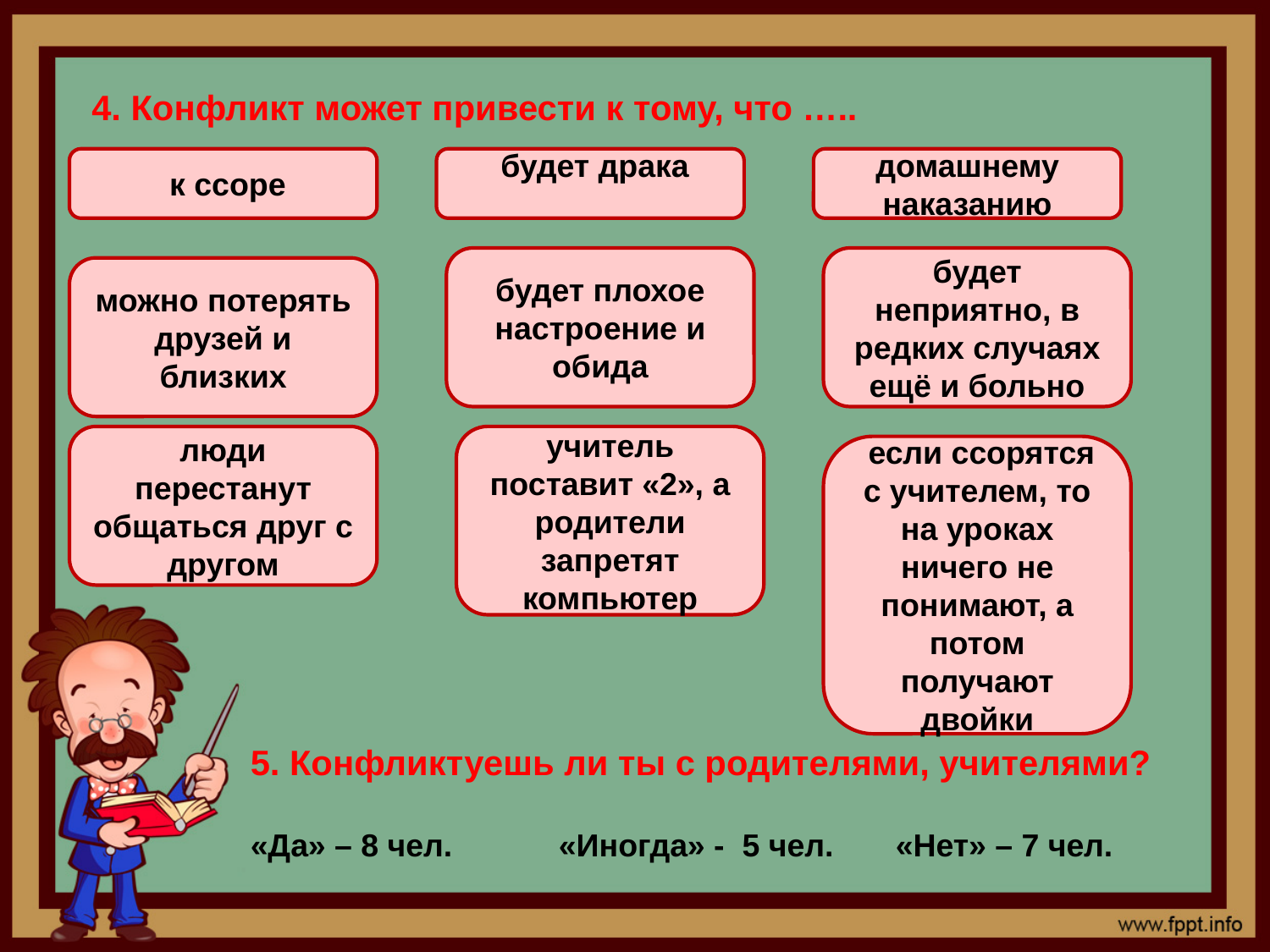

4. Конфликт может привести к тому, что …..
 к ссоре
 будет драка

домашнему наказанию
будет плохое настроение и обида
будет неприятно, в редких случаях ещё и больно
можно потерять друзей и близких
люди перестанут общаться друг с другом
учитель поставит «2», а родители запретят компьютер
 если ссорятся с учителем, то на уроках ничего не понимают, а потом получают двойки
5. Конфликтуешь ли ты с родителями, учителями?

«Да» – 8 чел.            «Иногда» -  5 чел.       «Нет» – 7 чел.